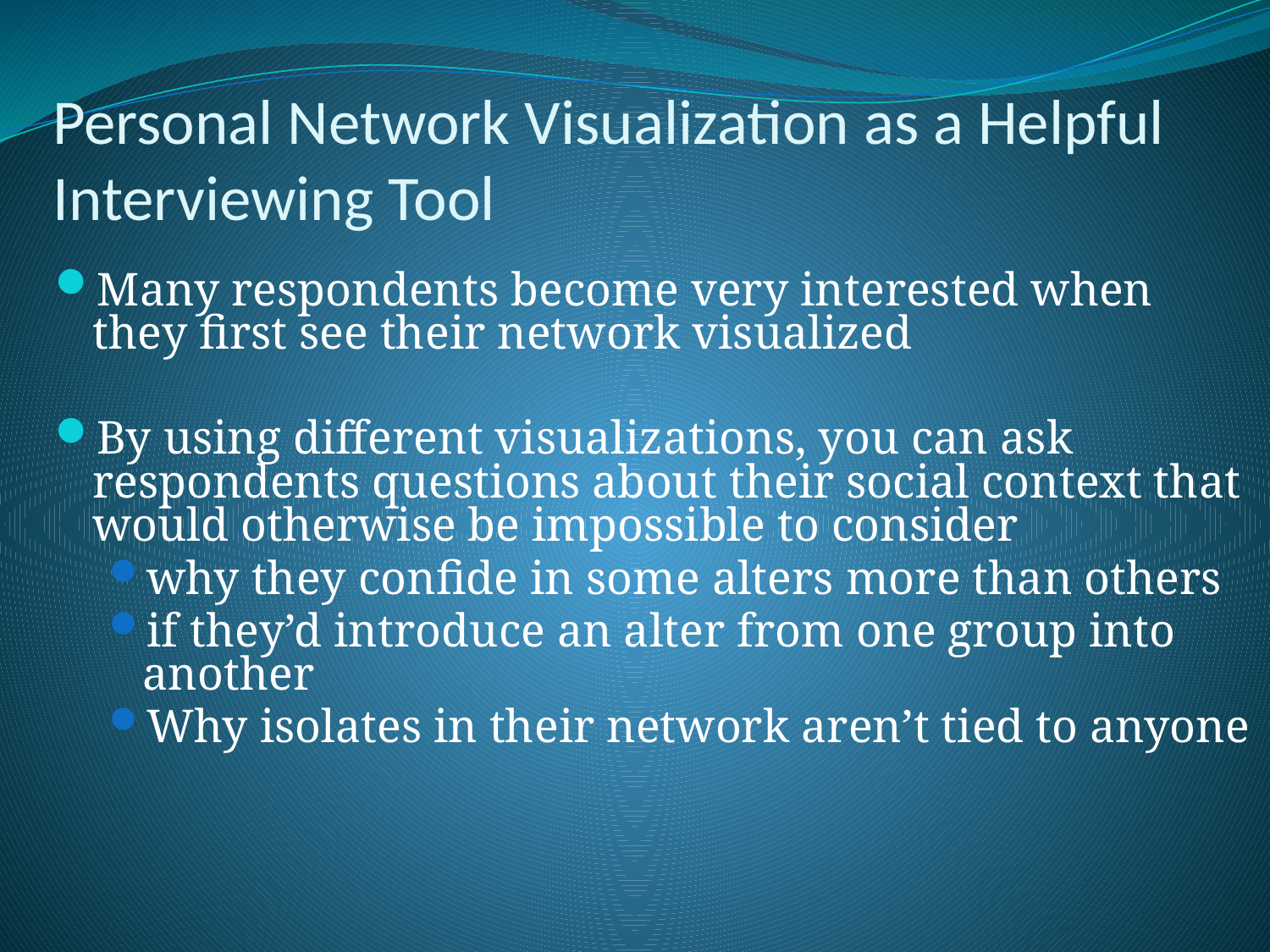

# Personal Network Visualization as a Helpful Interviewing Tool
Many respondents become very interested when they first see their network visualized

By using different visualizations, you can ask respondents questions about their social context that would otherwise be impossible to consider
why they confide in some alters more than others
if they’d introduce an alter from one group into another
Why isolates in their network aren’t tied to anyone